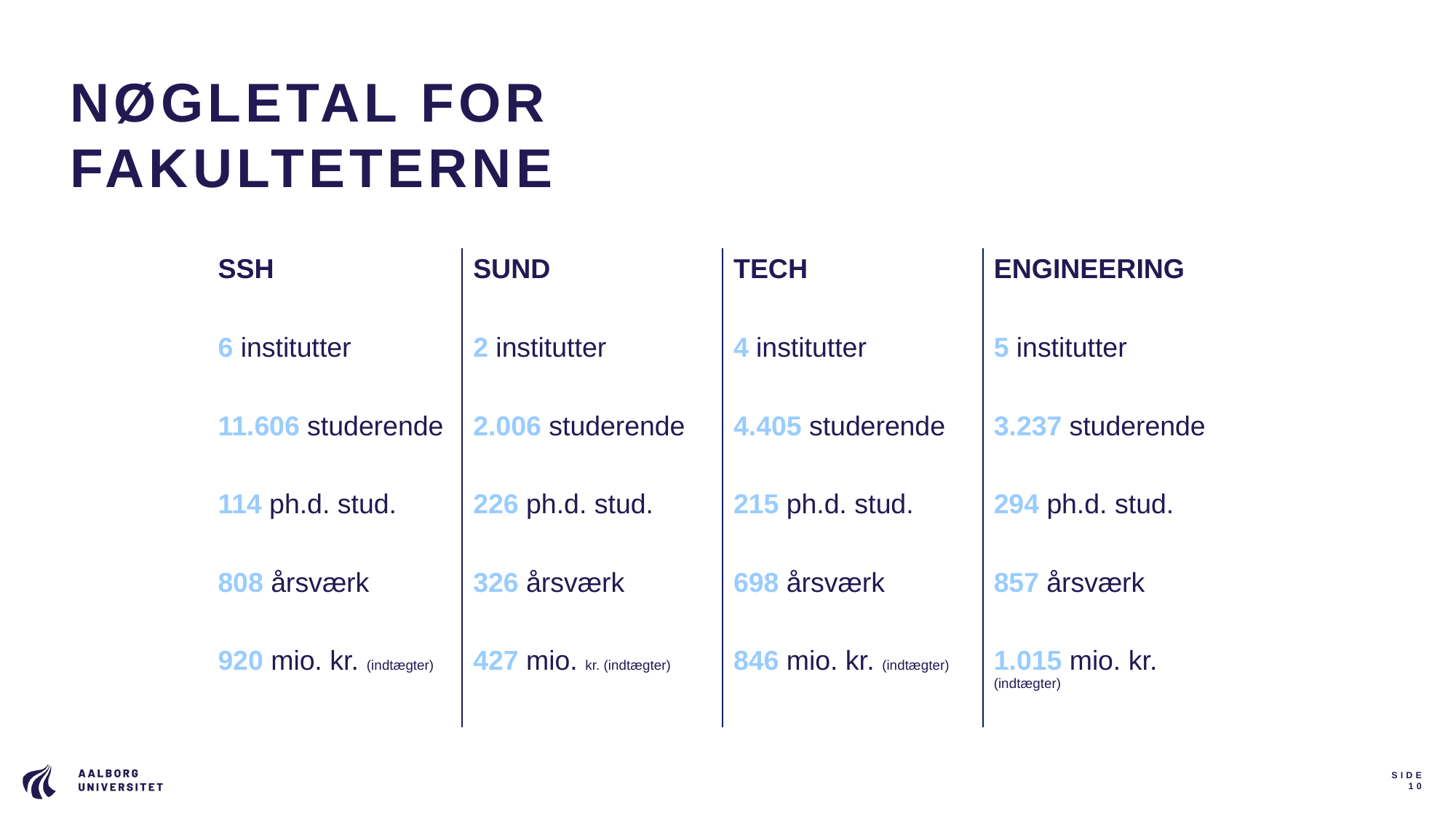

# NØGLETAL FOR FAKULTETERNE
| SSH | SUND | TECH | ENGINEERING |
| --- | --- | --- | --- |
| 6 institutter | 2 institutter | 4 institutter | 5 institutter |
| 11.606 studerende | 2.006 studerende | 4.405 studerende | 3.237 studerende |
| 114 ph.d. stud. | 226 ph.d. stud. | 215 ph.d. stud. | 294 ph.d. stud. |
| 808 årsværk | 326 årsværk | 698 årsværk | 857 årsværk |
| 920 mio. kr. (indtægter) | 427 mio. kr. (indtægter) | 846 mio. kr. (indtægter) | 1.015 mio. kr. (indtægter) |